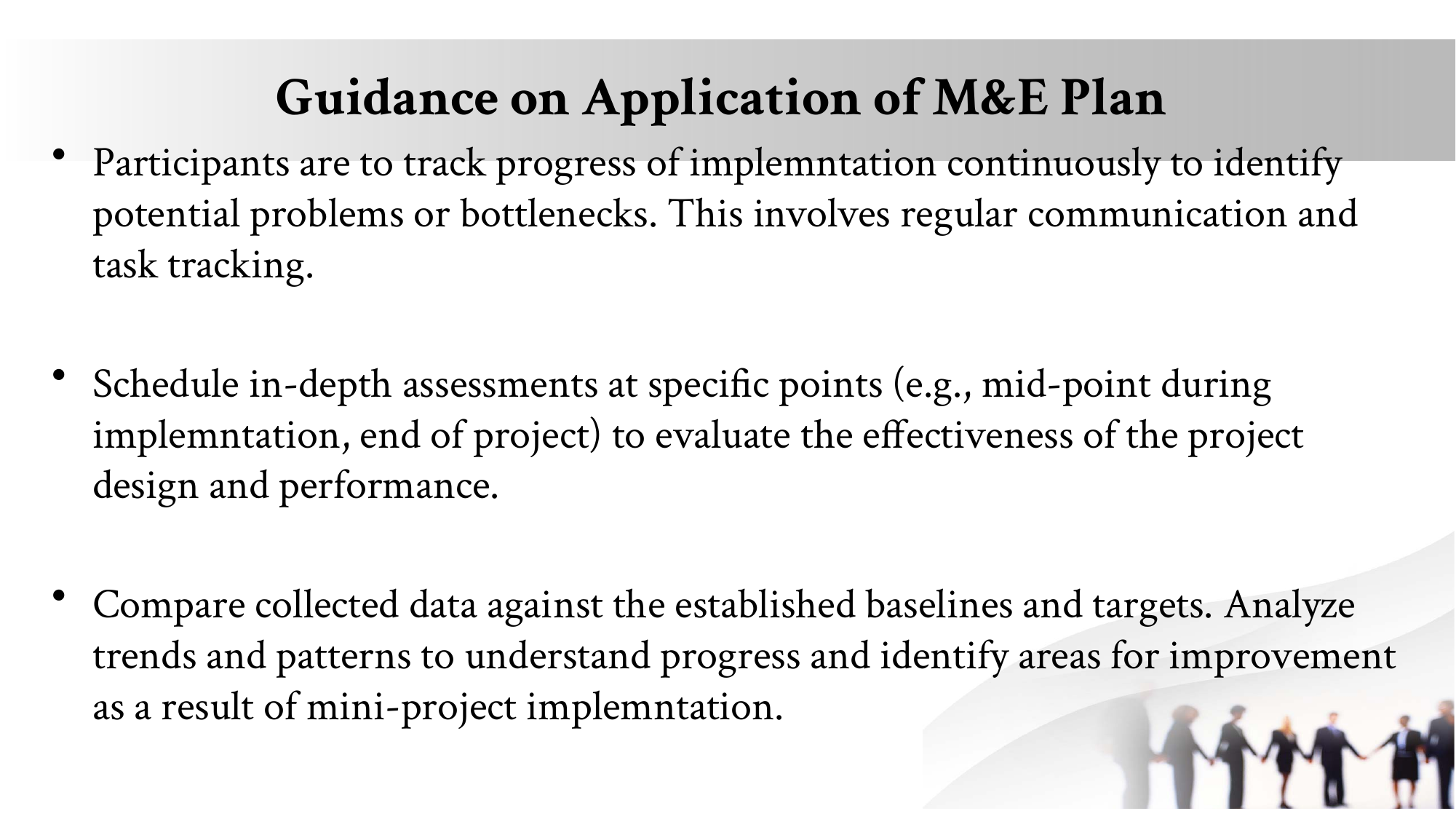

# Guidance on Application of M&E Plan
Participants are to track progress of implemntation continuously to identify potential problems or bottlenecks. This involves regular communication and task tracking.

Schedule in-depth assessments at specific points (e.g., mid-point during implemntation, end of project) to evaluate the effectiveness of the project design and performance.

Compare collected data against the established baselines and targets. Analyze trends and patterns to understand progress and identify areas for improvement as a result of mini-project implemntation.